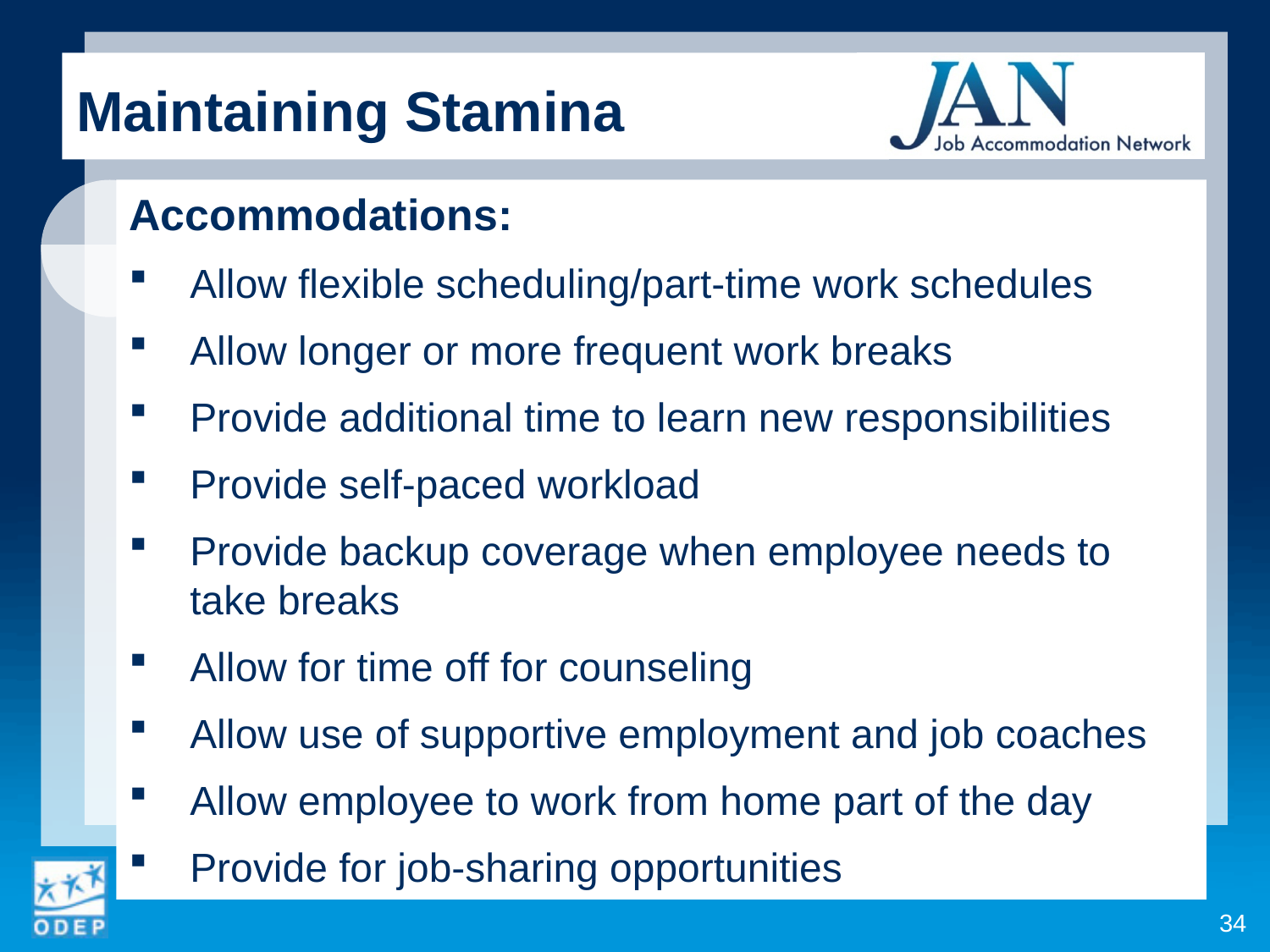

Maintaining Stamina
Accommodations:
Allow flexible scheduling/part-time work schedules
Allow longer or more frequent work breaks
Provide additional time to learn new responsibilities
Provide self-paced workload
Provide backup coverage when employee needs to take breaks
Allow for time off for counseling
Allow use of supportive employment and job coaches
Allow employee to work from home part of the day
Provide for job-sharing opportunities

34